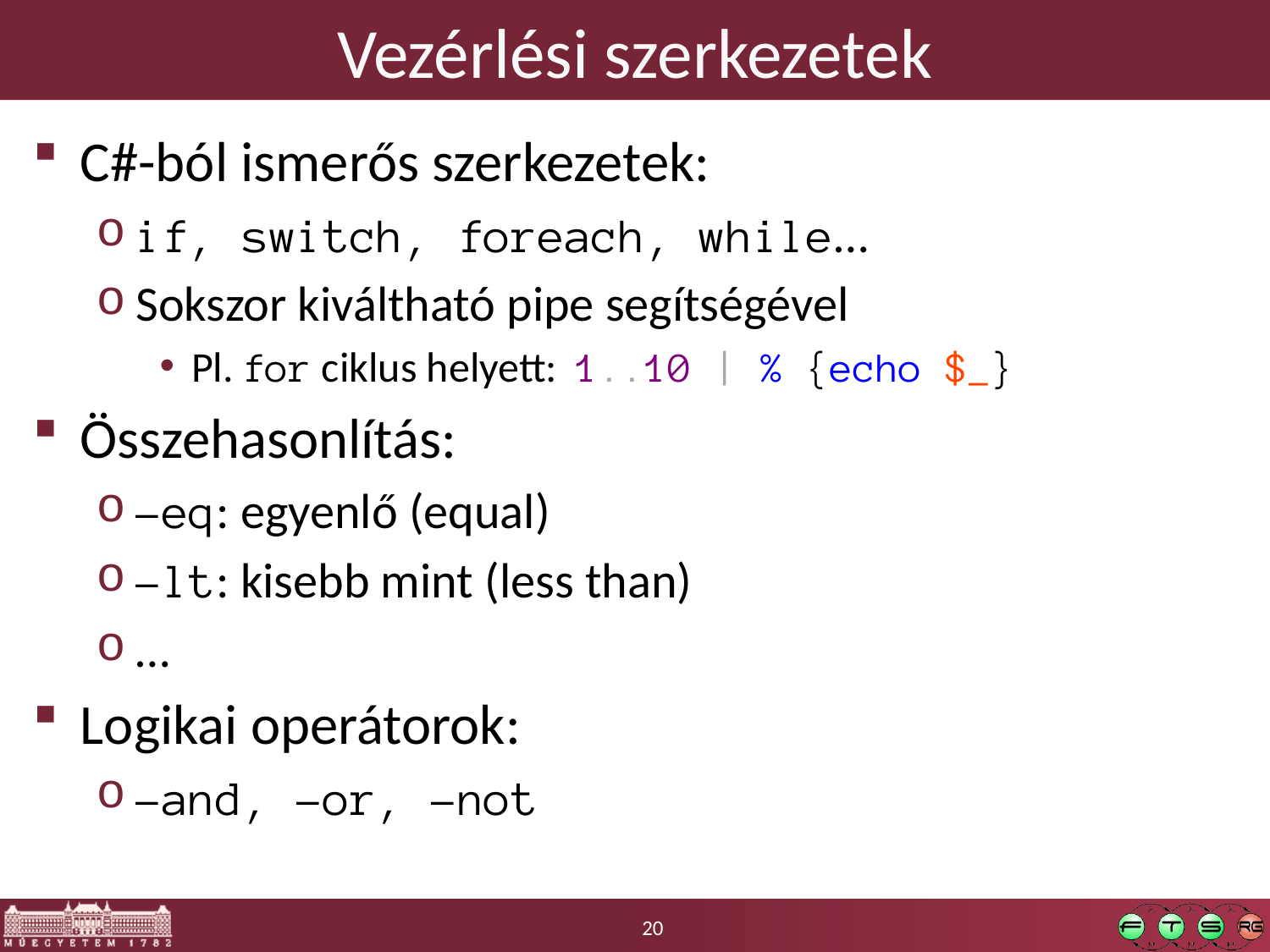

# Vezérlési szerkezetek
C#-ból ismerős szerkezetek:
if, switch, foreach, while…
Sokszor kiváltható pipe segítségével
Pl. for ciklus helyett:  1..10 | % {echo $_}
Összehasonlítás:
-eq: egyenlő (equal)
-lt: kisebb mint (less than)
…
Logikai operátorok:
-and, -or, -not
20